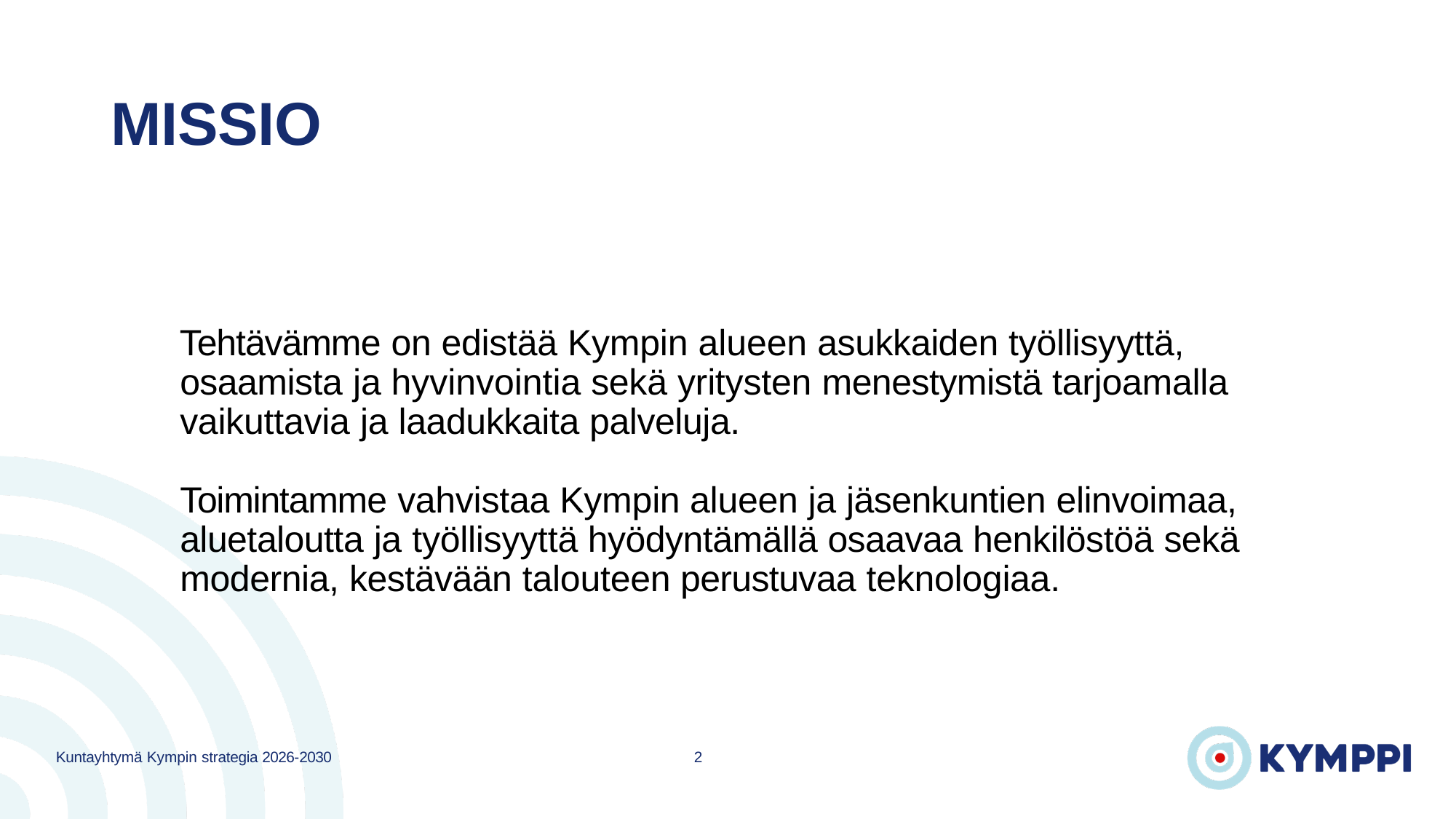

# MISSIO
Tehtävämme on edistää Kympin alueen asukkaiden työllisyyttä, osaamista ja hyvinvointia sekä yritysten menestymistä tarjoamalla vaikuttavia ja laadukkaita palveluja.
Toimintamme vahvistaa Kympin alueen ja jäsenkuntien elinvoimaa, aluetaloutta ja työllisyyttä hyödyntämällä osaavaa henkilöstöä sekä modernia, kestävään talouteen perustuvaa teknologiaa.
Kuntayhtymä Kympin strategia 2026-2030
2